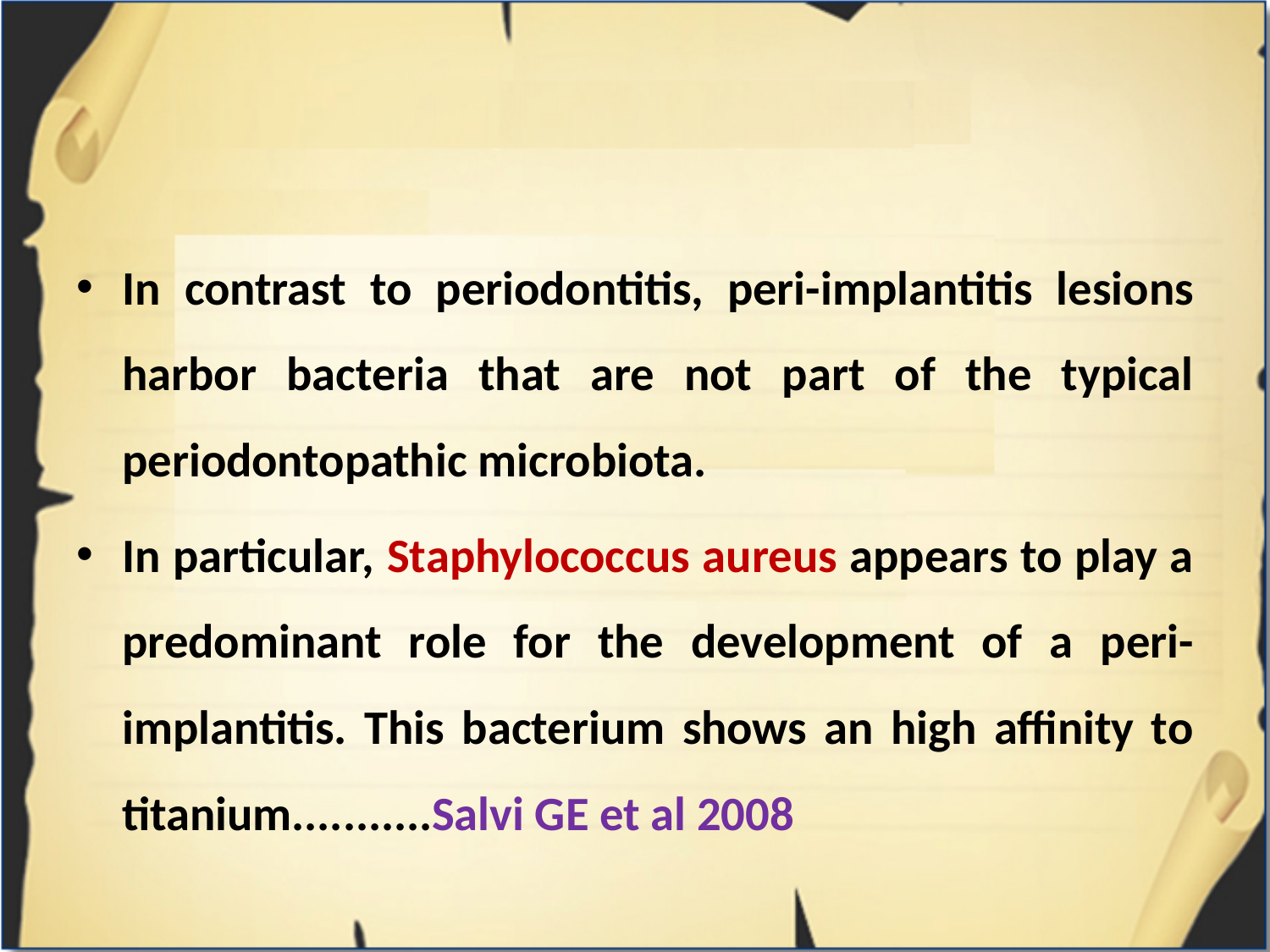

#
In contrast to periodontitis, peri-implantitis lesions harbor bacteria that are not part of the typical periodontopathic microbiota.
In particular, Staphylococcus aureus appears to play a predominant role for the development of a peri-implantitis. This bacterium shows an high affinity to titanium...........Salvi GE et al 2008